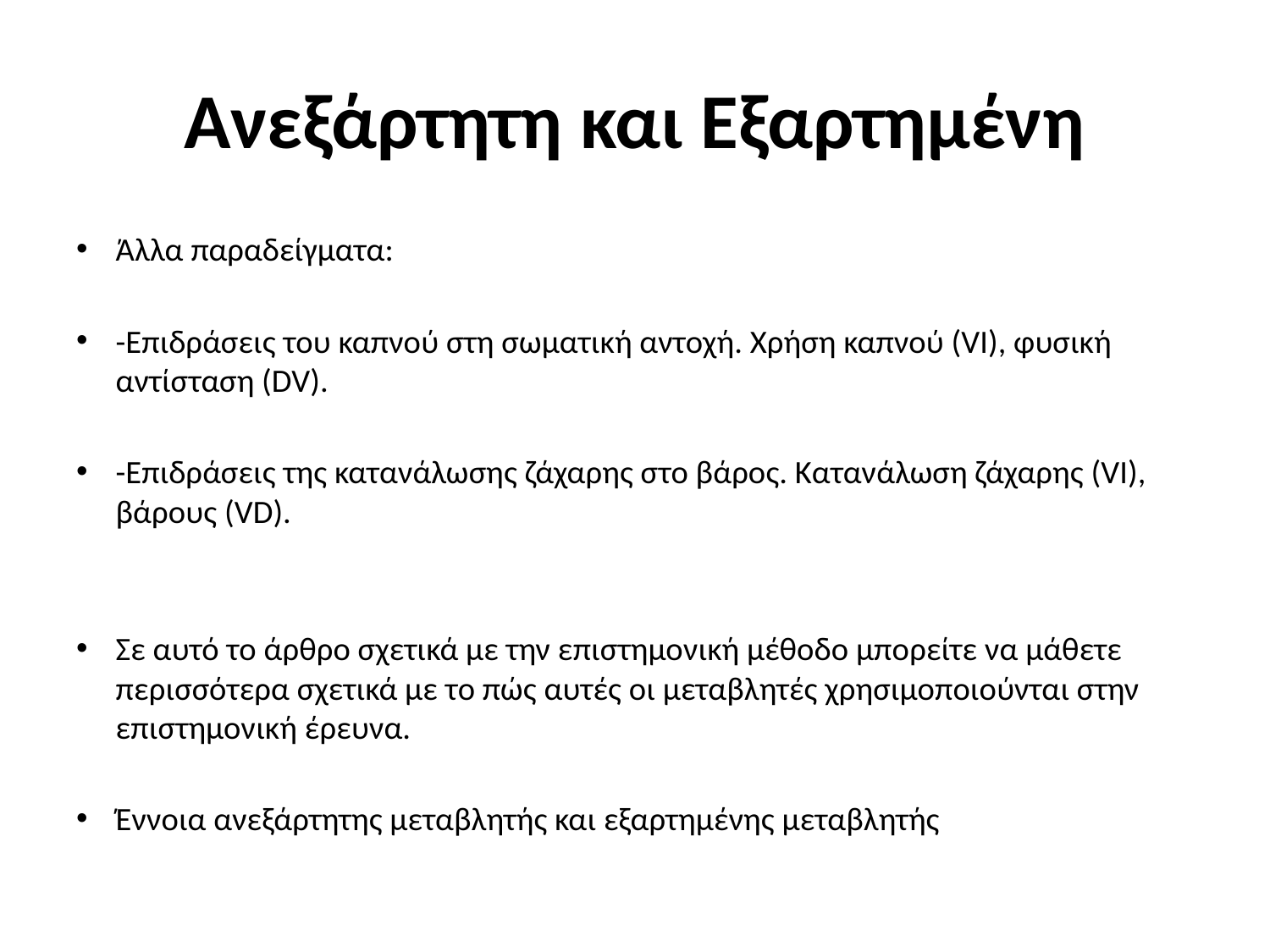

# Ανεξάρτητη και Εξαρτημένη
Άλλα παραδείγματα:

-Επιδράσεις του καπνού στη σωματική αντοχή. Χρήση καπνού (VI), φυσική αντίσταση (DV).

-Επιδράσεις της κατανάλωσης ζάχαρης στο βάρος. Κατανάλωση ζάχαρης (VI), βάρους (VD).

Σε αυτό το άρθρο σχετικά με την επιστημονική μέθοδο μπορείτε να μάθετε περισσότερα σχετικά με το πώς αυτές οι μεταβλητές χρησιμοποιούνται στην επιστημονική έρευνα.

Έννοια ανεξάρτητης μεταβλητής και εξαρτημένης μεταβλητής